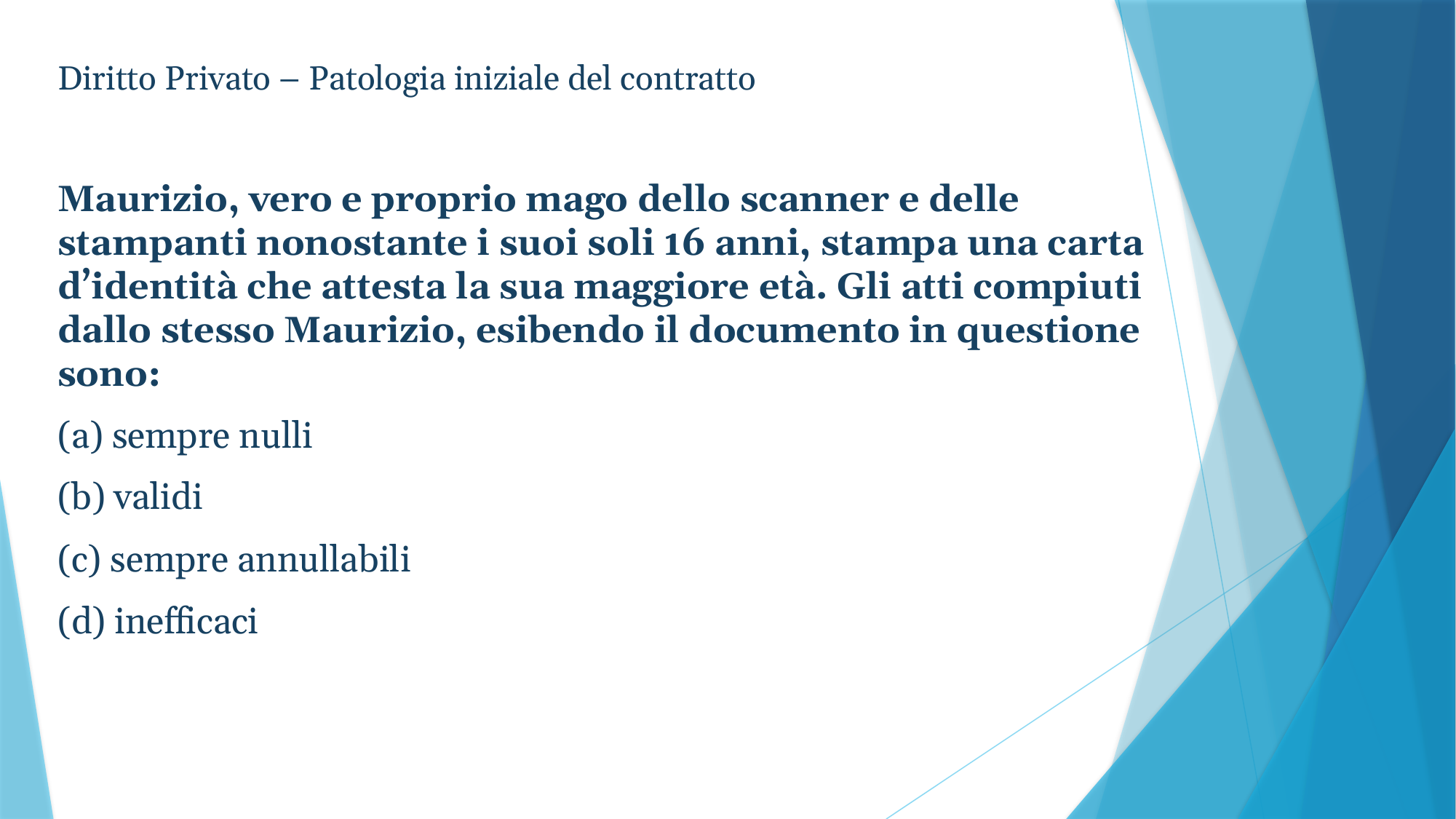

Diritto Privato – Patologia iniziale del contratto
Maurizio, vero e proprio mago dello scanner e delle stampanti nonostante i suoi soli 16 anni, stampa una carta d’identità che attesta la sua maggiore età. Gli atti compiuti dallo stesso Maurizio, esibendo il documento in questione sono:
(a) sempre nulli
(b) validi
(c) sempre annullabili
(d) inefficaci